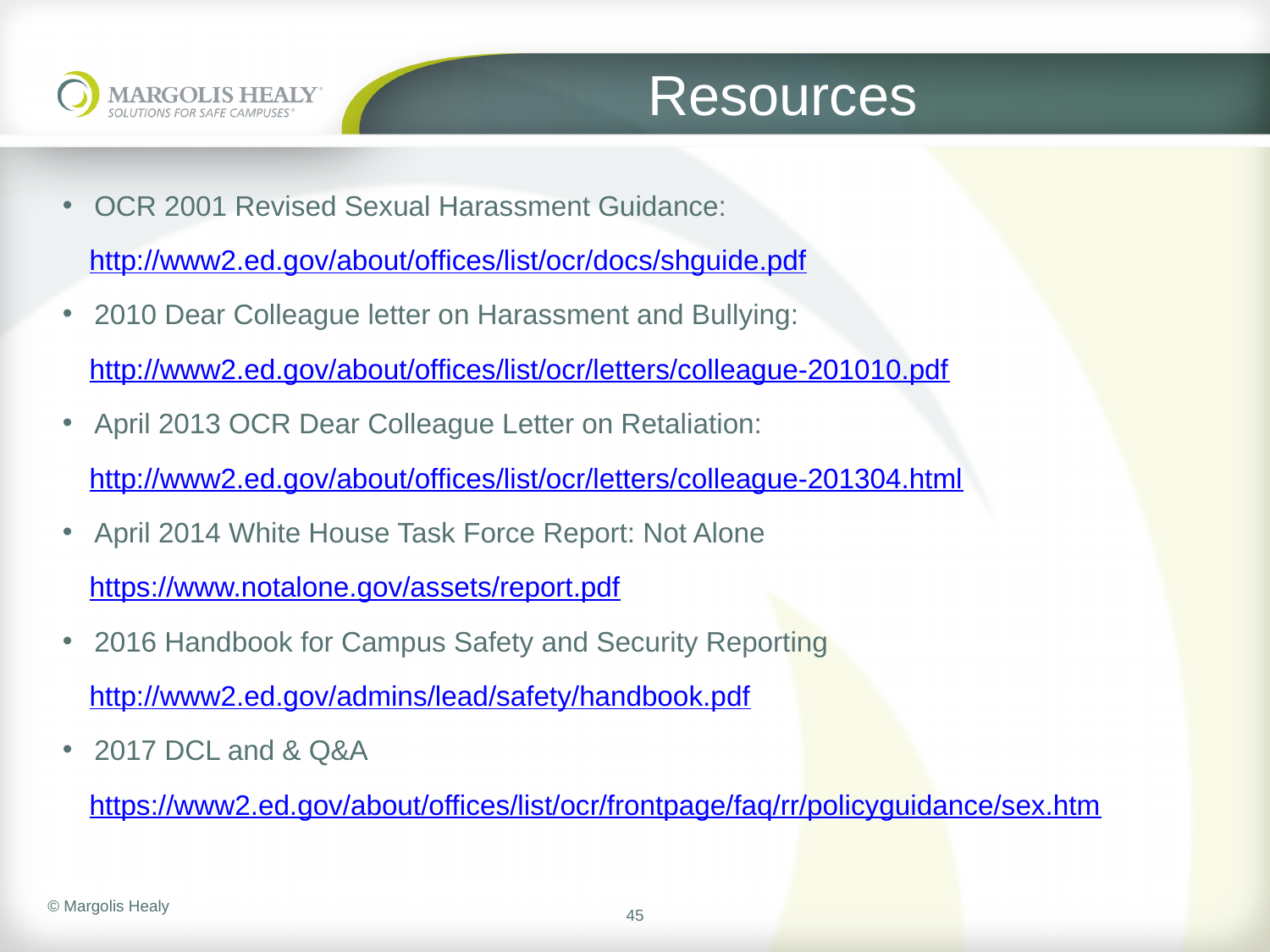

# Resources
OCR 2001 Revised Sexual Harassment Guidance:
http://www2.ed.gov/about/offices/list/ocr/docs/shguide.pdf
2010 Dear Colleague letter on Harassment and Bullying:
http://www2.ed.gov/about/offices/list/ocr/letters/colleague-201010.pdf
April 2013 OCR Dear Colleague Letter on Retaliation:
http://www2.ed.gov/about/offices/list/ocr/letters/colleague-201304.html
April 2014 White House Task Force Report: Not Alone
https://www.notalone.gov/assets/report.pdf
2016 Handbook for Campus Safety and Security Reporting
http://www2.ed.gov/admins/lead/safety/handbook.pdf
2017 DCL and & Q&A
https://www2.ed.gov/about/offices/list/ocr/frontpage/faq/rr/policyguidance/sex.htm
45